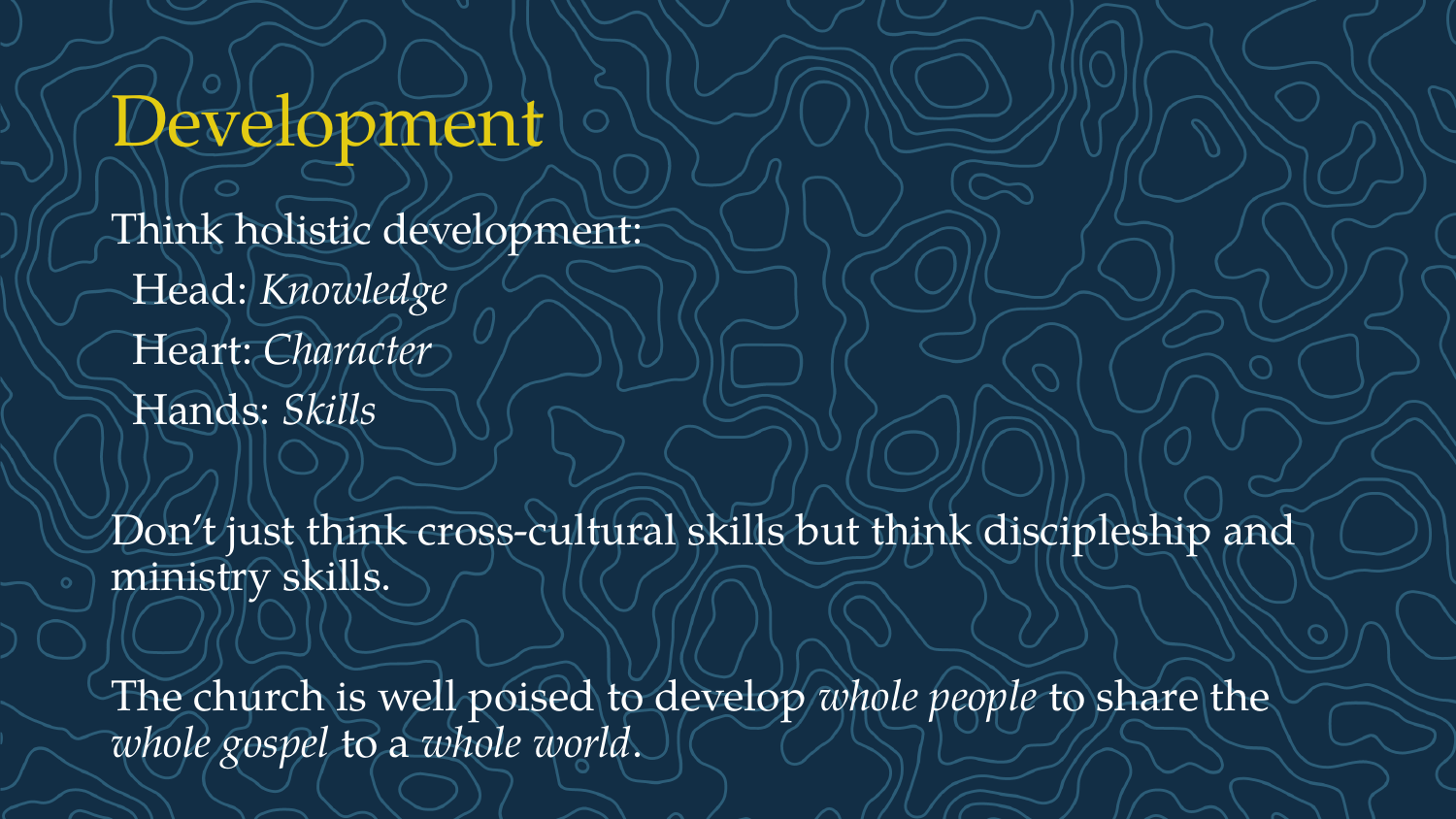

# Development
Think holistic development:
  Head: Knowledge
  Heart: Character
  Hands: Skills

Don’t just think cross-cultural skills but think discipleship and ministry skills.

The church is well poised to develop whole people to share the whole gospel to a whole world.